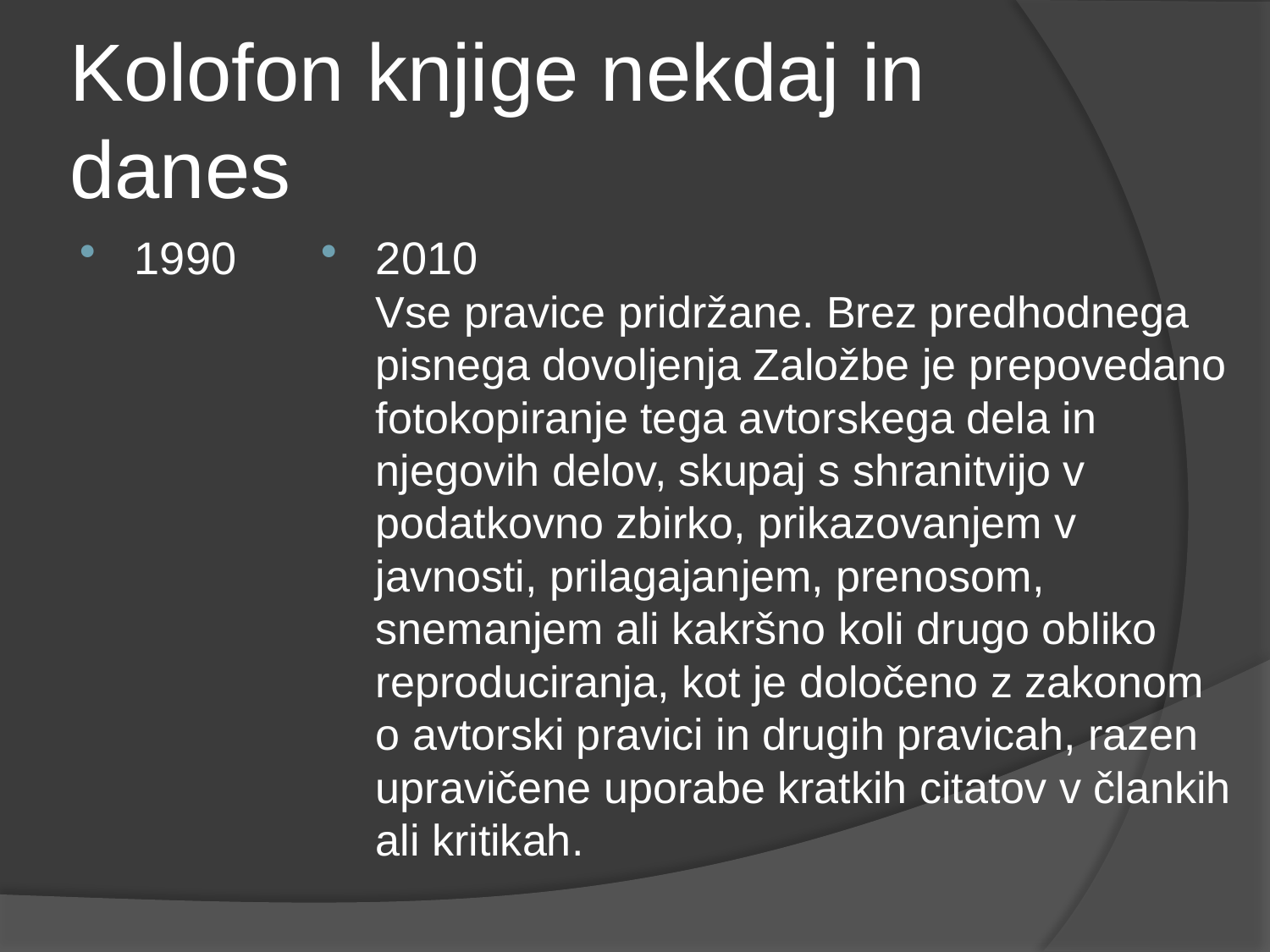

# Kolofon knjige nekdaj in danes
1990
2010
Vse pravice pridržane. Brez predhodnega pisnega dovoljenja Založbe je prepovedano fotokopiranje tega avtorskega dela in njegovih delov, skupaj s shranitvijo v podatkovno zbirko, prikazovanjem v javnosti, prilagajanjem, prenosom, snemanjem ali kakršno koli drugo obliko reproduciranja, kot je določeno z zakonom o avtorski pravici in drugih pravicah, razen upravičene uporabe kratkih citatov v člankih ali kritikah.